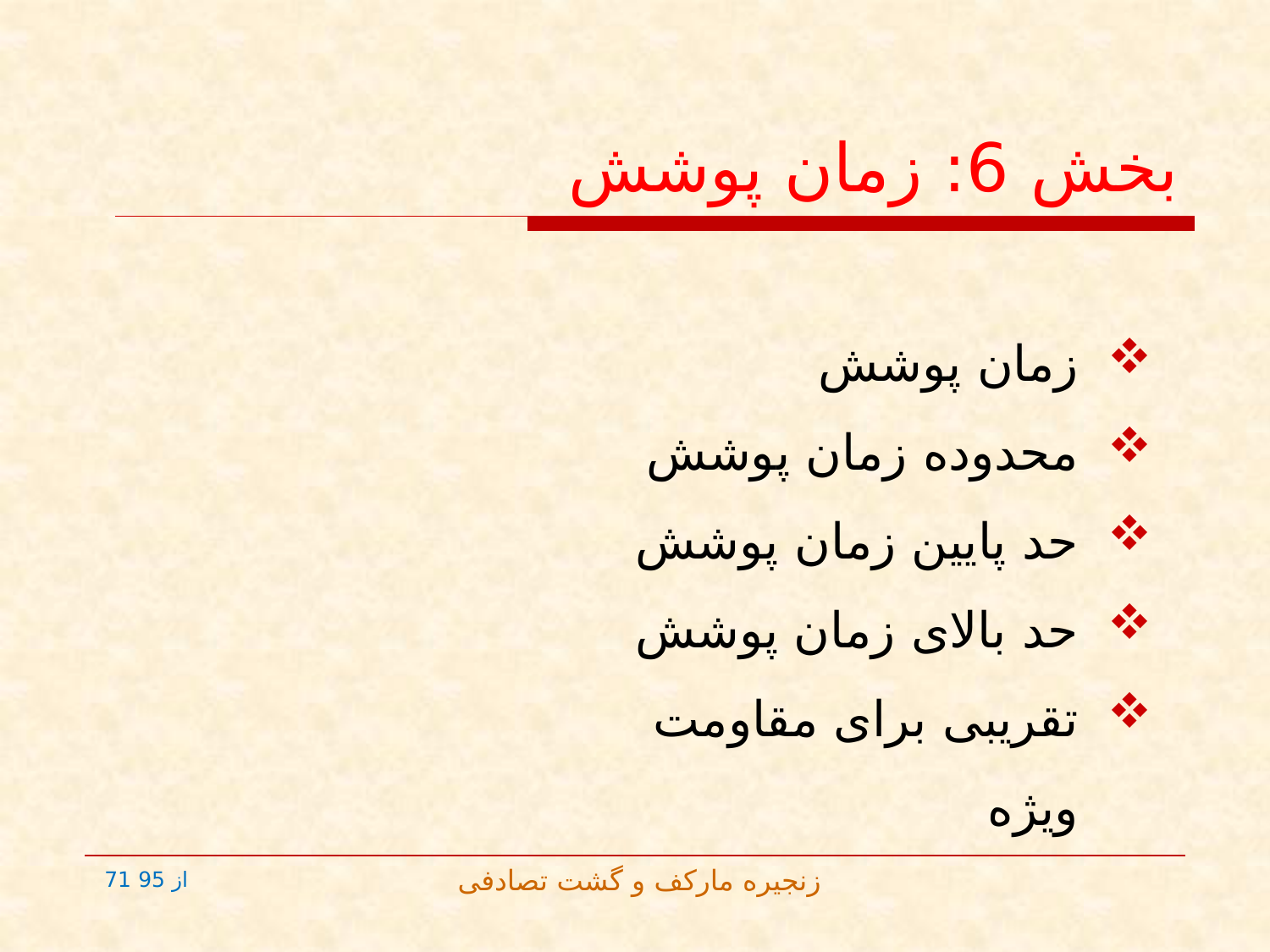

# بخش 6: زمان پوشش
زمان پوشش
محدوده زمان پوشش
حد پایین زمان پوشش
حد بالای زمان پوشش
تقریبی برای مقاومت ویژه